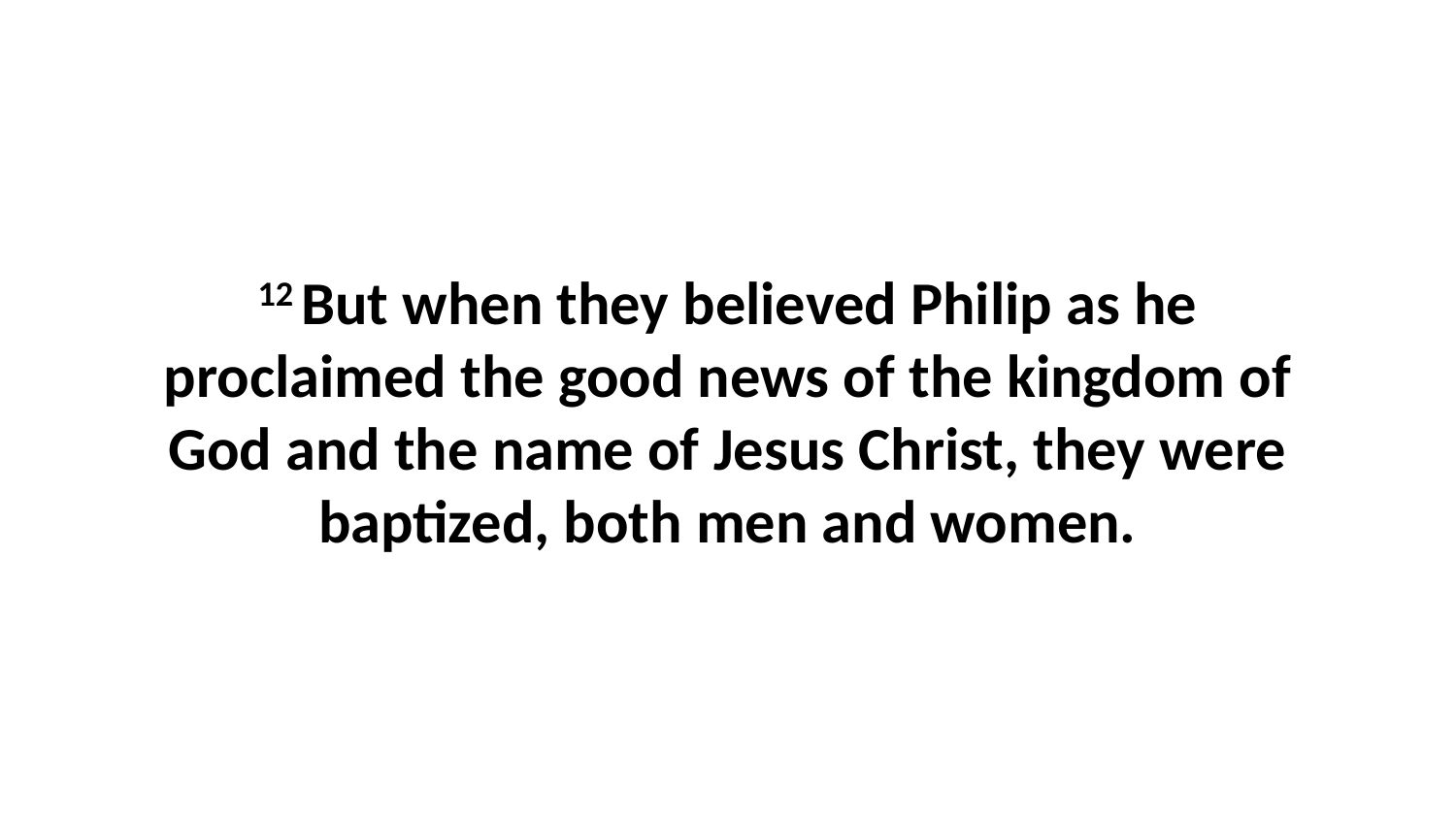

12 But when they believed Philip as he proclaimed the good news of the kingdom of God and the name of Jesus Christ, they were baptized, both men and women.